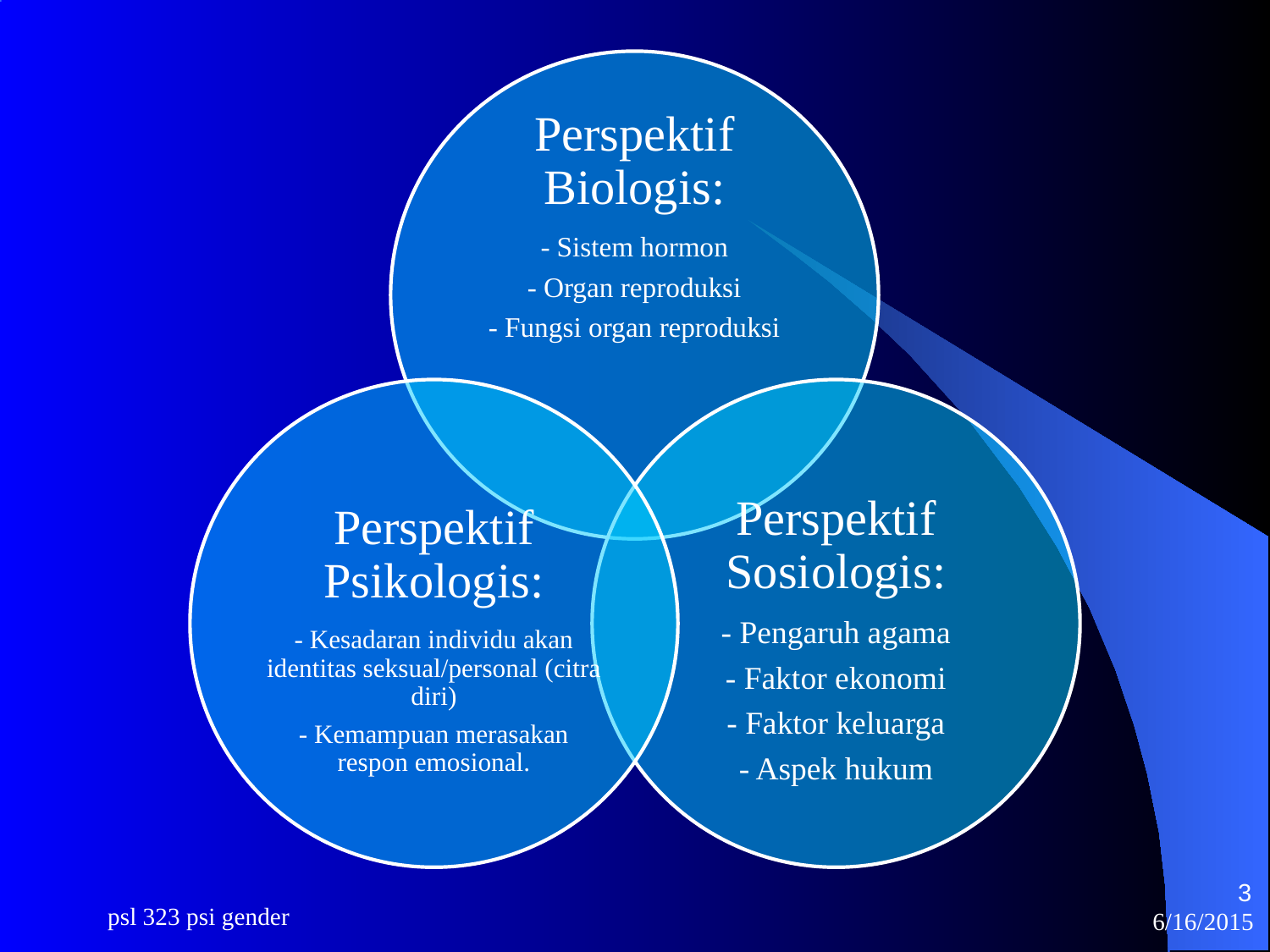

Perspektif Biologis:
- Sistem hormon
- Organ reproduksi
- Fungsi organ reproduksi

Perspektif Sosiologis:
- Pengaruh agama
- Faktor ekonomi
- Faktor keluarga
- Aspek hukum
Perspektif Psikologis:
- Kesadaran individu akan identitas seksual/personal (citra diri)
- Kemampuan merasakan respon emosional.
#
3
psl 323 psi gender
6/16/2015